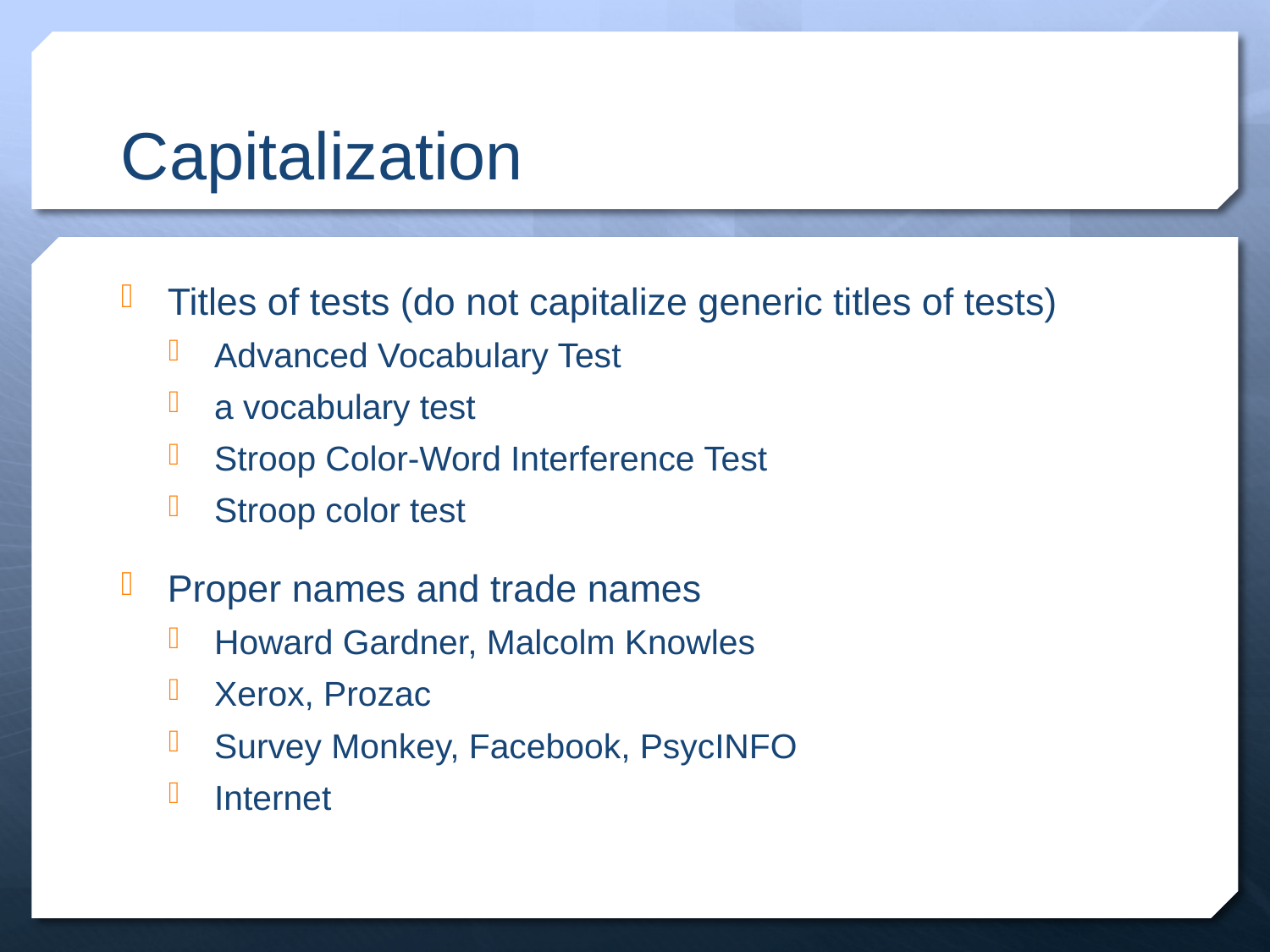

# Capitalization
Titles of tests (do not capitalize generic titles of tests)
Advanced Vocabulary Test
a vocabulary test
Stroop Color-Word Interference Test
Stroop color test
Proper names and trade names
Howard Gardner, Malcolm Knowles
Xerox, Prozac
Survey Monkey, Facebook, PsycINFO
Internet